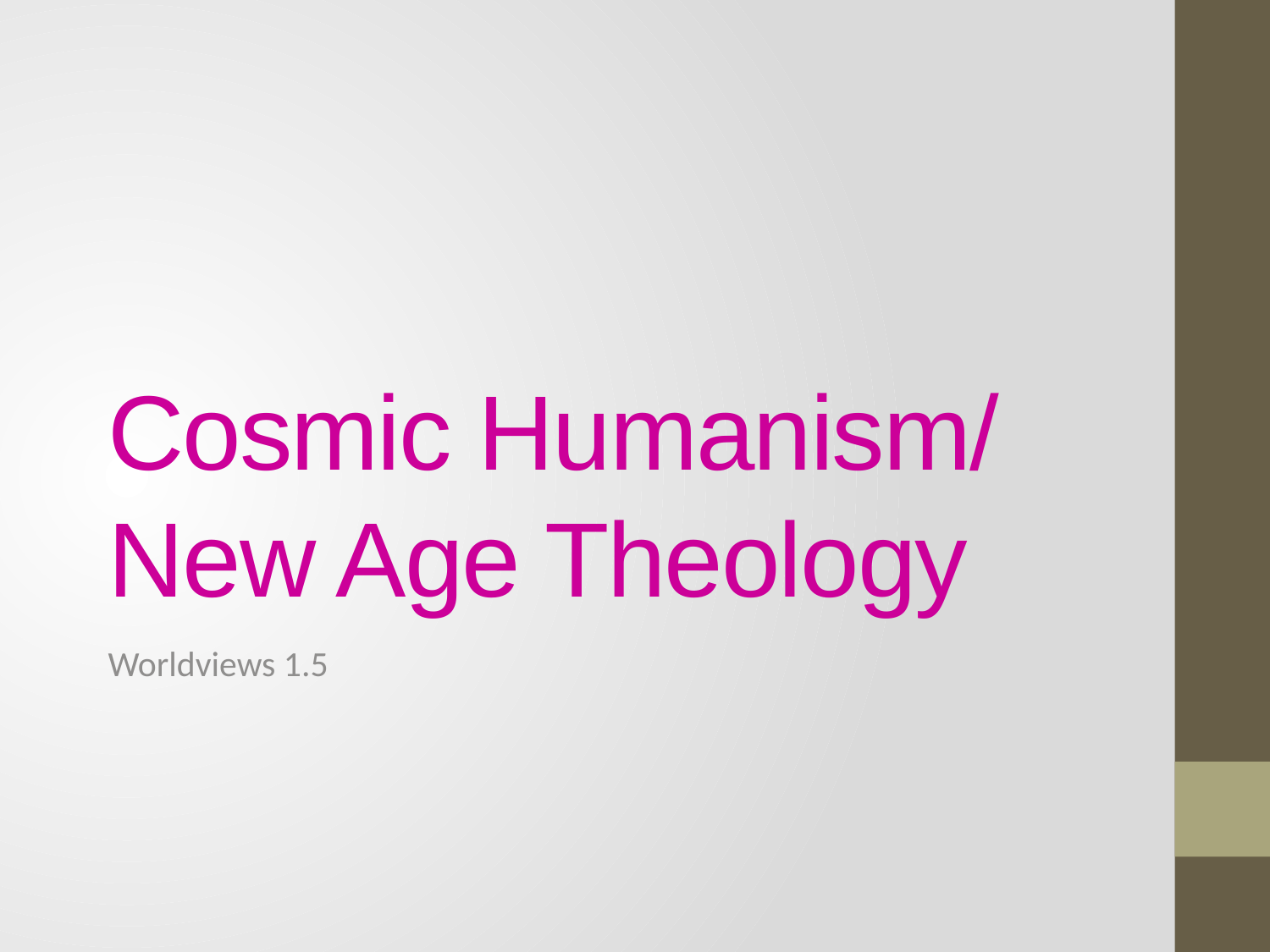

# Cosmic Humanism/ New Age Theology
Worldviews 1.5